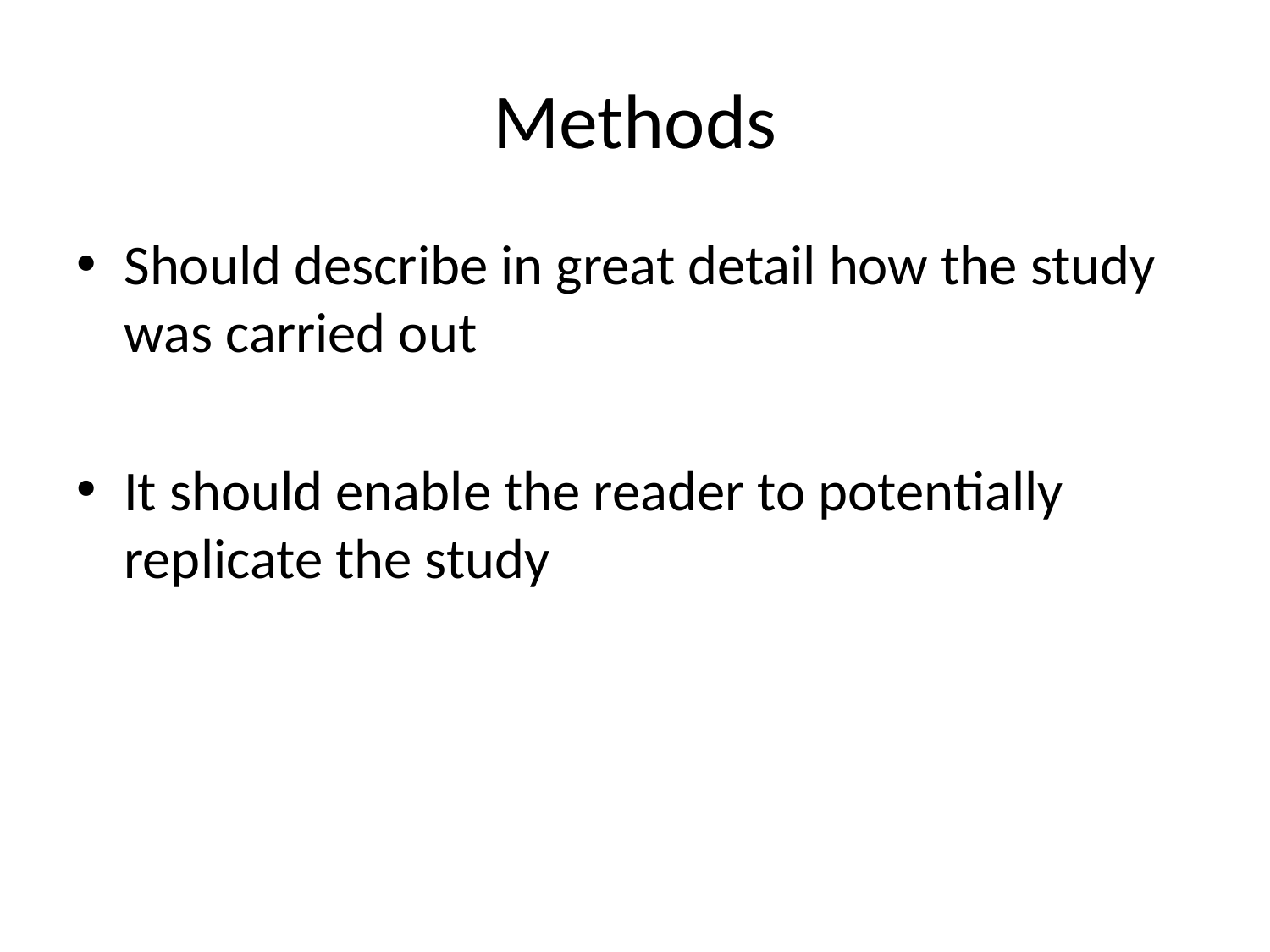

# Methods
Should describe in great detail how the study was carried out

It should enable the reader to potentially replicate the study